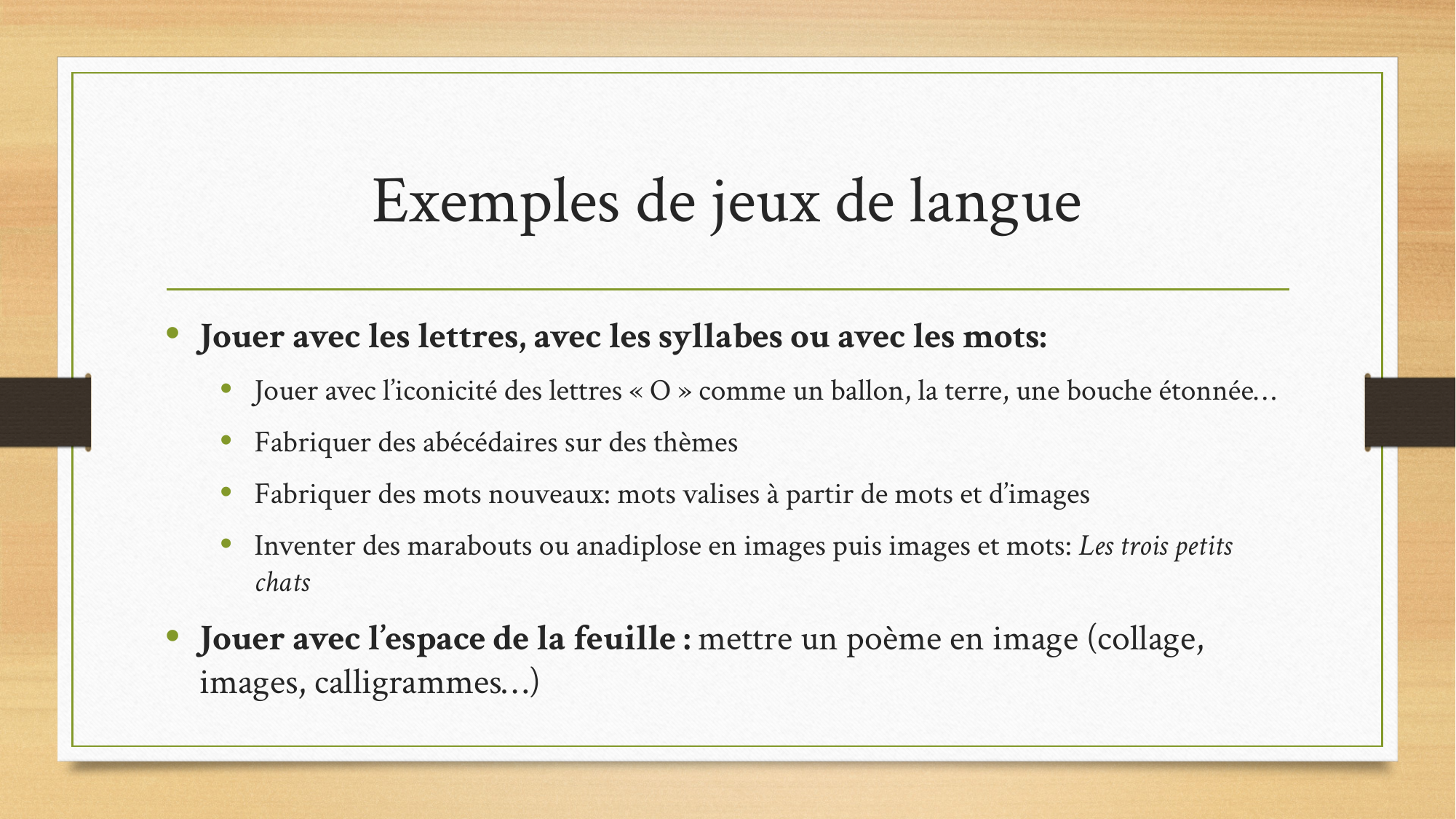

# Exemples de jeux de langue
Jouer avec les lettres, avec les syllabes ou avec les mots:
Jouer avec l’iconicité des lettres « O » comme un ballon, la terre, une bouche étonnée…
Fabriquer des abécédaires sur des thèmes
Fabriquer des mots nouveaux: mots valises à partir de mots et d’images
Inventer des marabouts ou anadiplose en images puis images et mots: Les trois petits chats
Jouer avec l’espace de la feuille : mettre un poème en image (collage, images, calligrammes…)